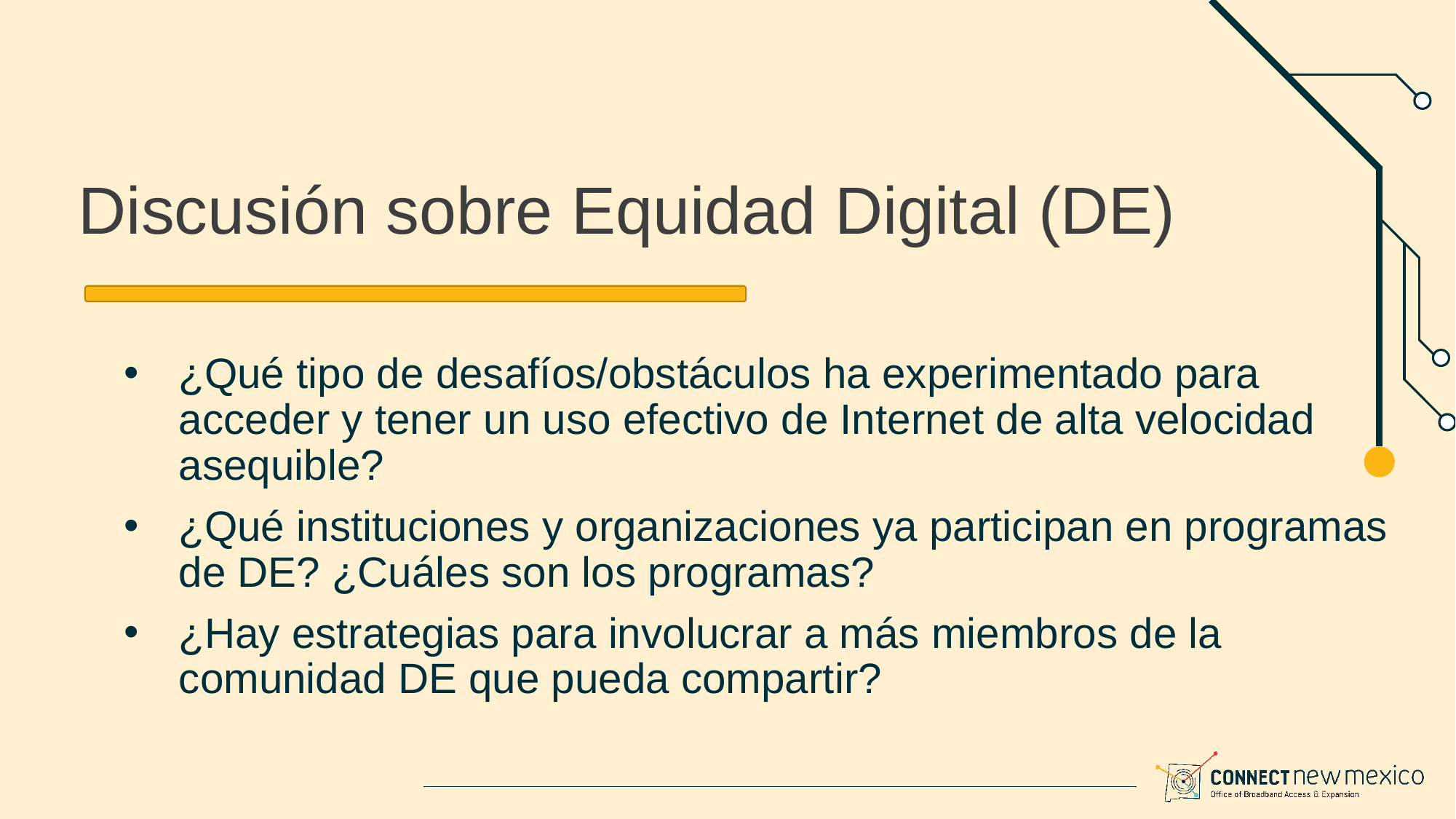

# Discusión sobre Equidad Digital (DE)

¿Qué tipo de desafíos/obstáculos ha experimentado para acceder y tener un uso efectivo de Internet de alta velocidad asequible?
¿Qué instituciones y organizaciones ya participan en programas de DE? ¿Cuáles son los programas?
¿Hay estrategias para involucrar a más miembros de la comunidad DE que pueda compartir?